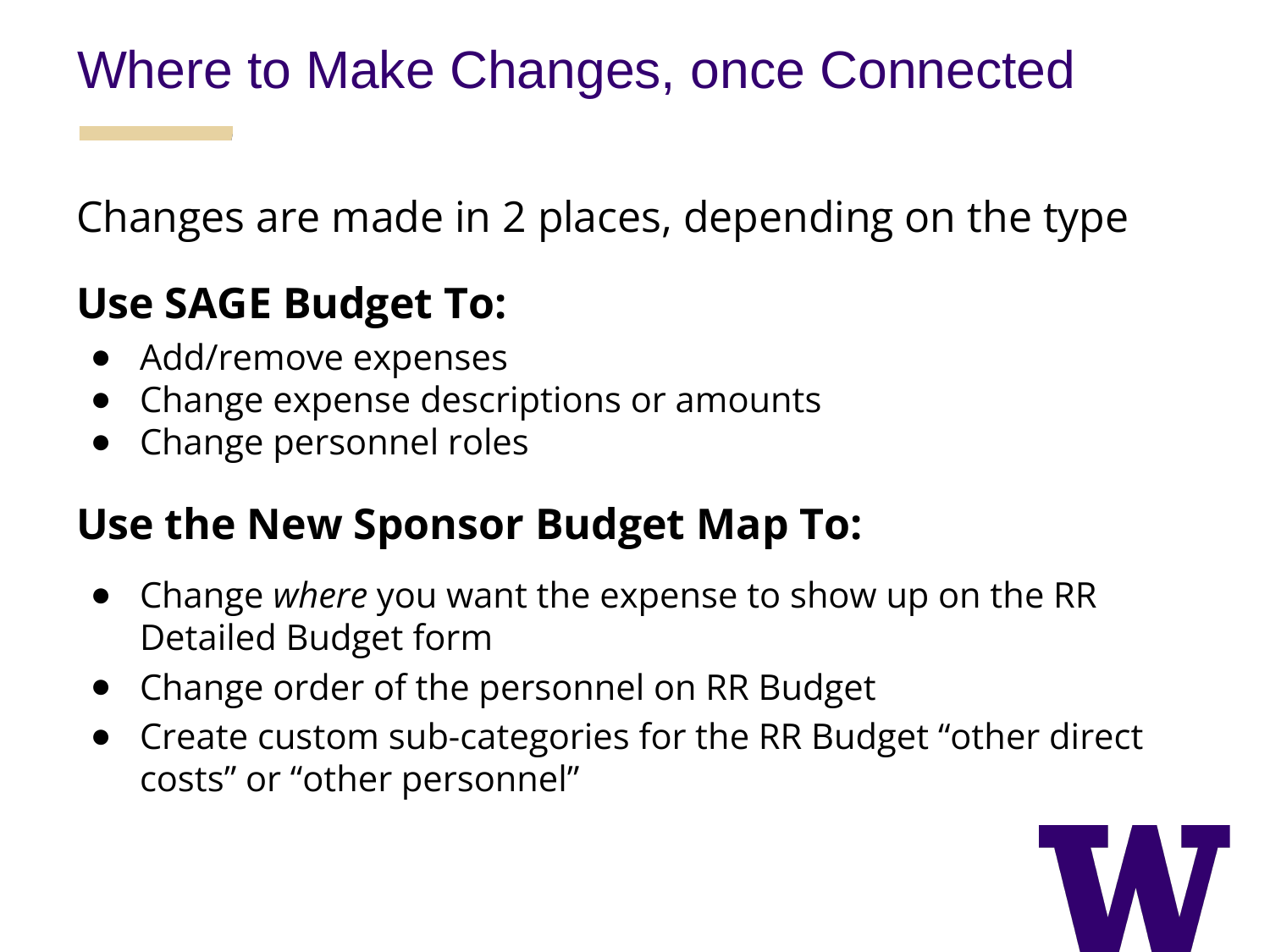

Where to Make Changes, once Connected
Changes are made in 2 places, depending on the type
Use SAGE Budget To:
Add/remove expenses
Change expense descriptions or amounts
Change personnel roles
Use the New Sponsor Budget Map To:
Change where you want the expense to show up on the RR Detailed Budget form
Change order of the personnel on RR Budget
Create custom sub-categories for the RR Budget “other direct costs” or “other personnel”